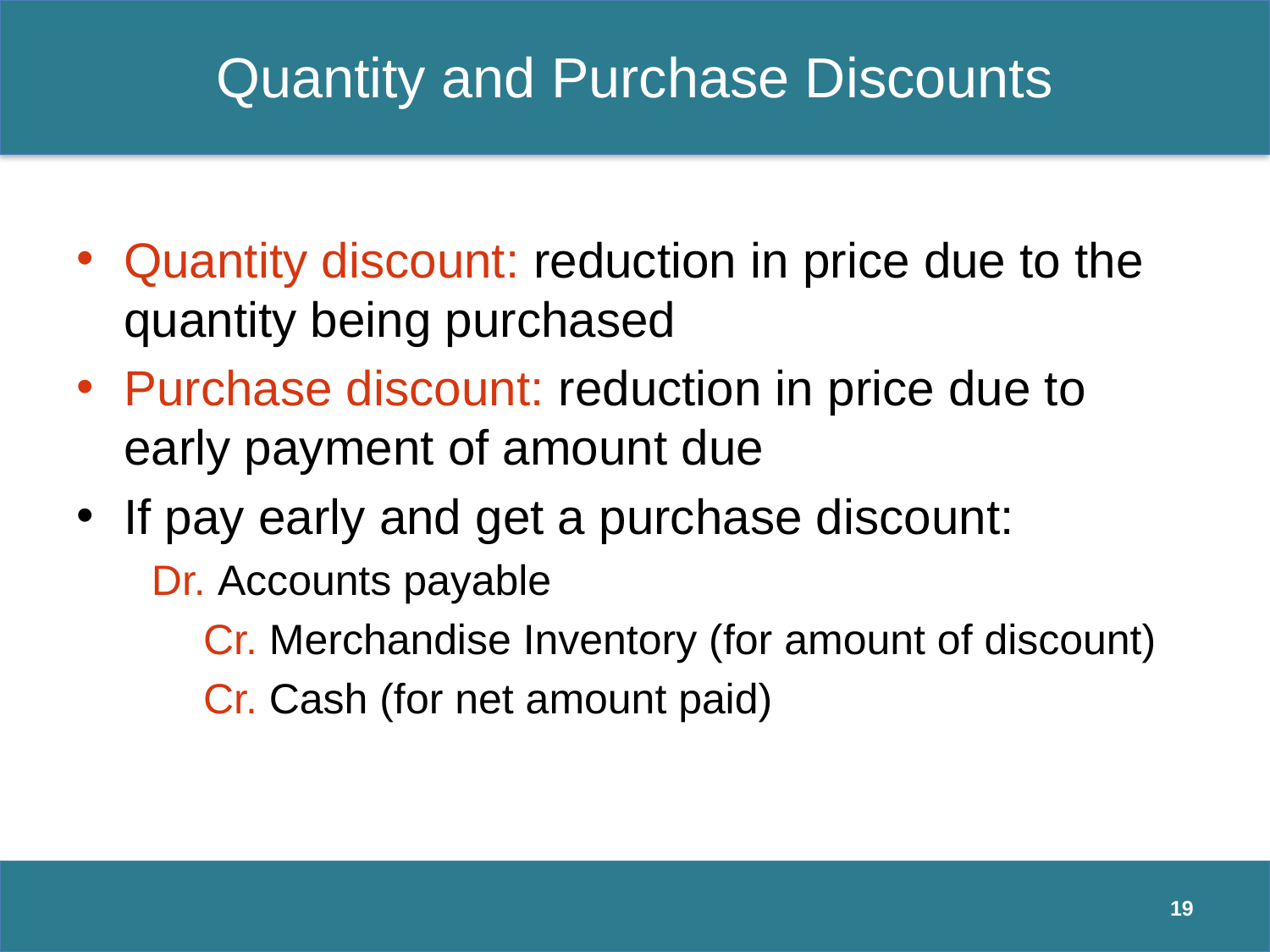

# Quantity and Purchase Discounts
Quantity discount: reduction in price due to the quantity being purchased
Purchase discount: reduction in price due to early payment of amount due
If pay early and get a purchase discount:
 Dr. Accounts payable
Cr. Merchandise Inventory (for amount of discount)
Cr. Cash (for net amount paid)
19